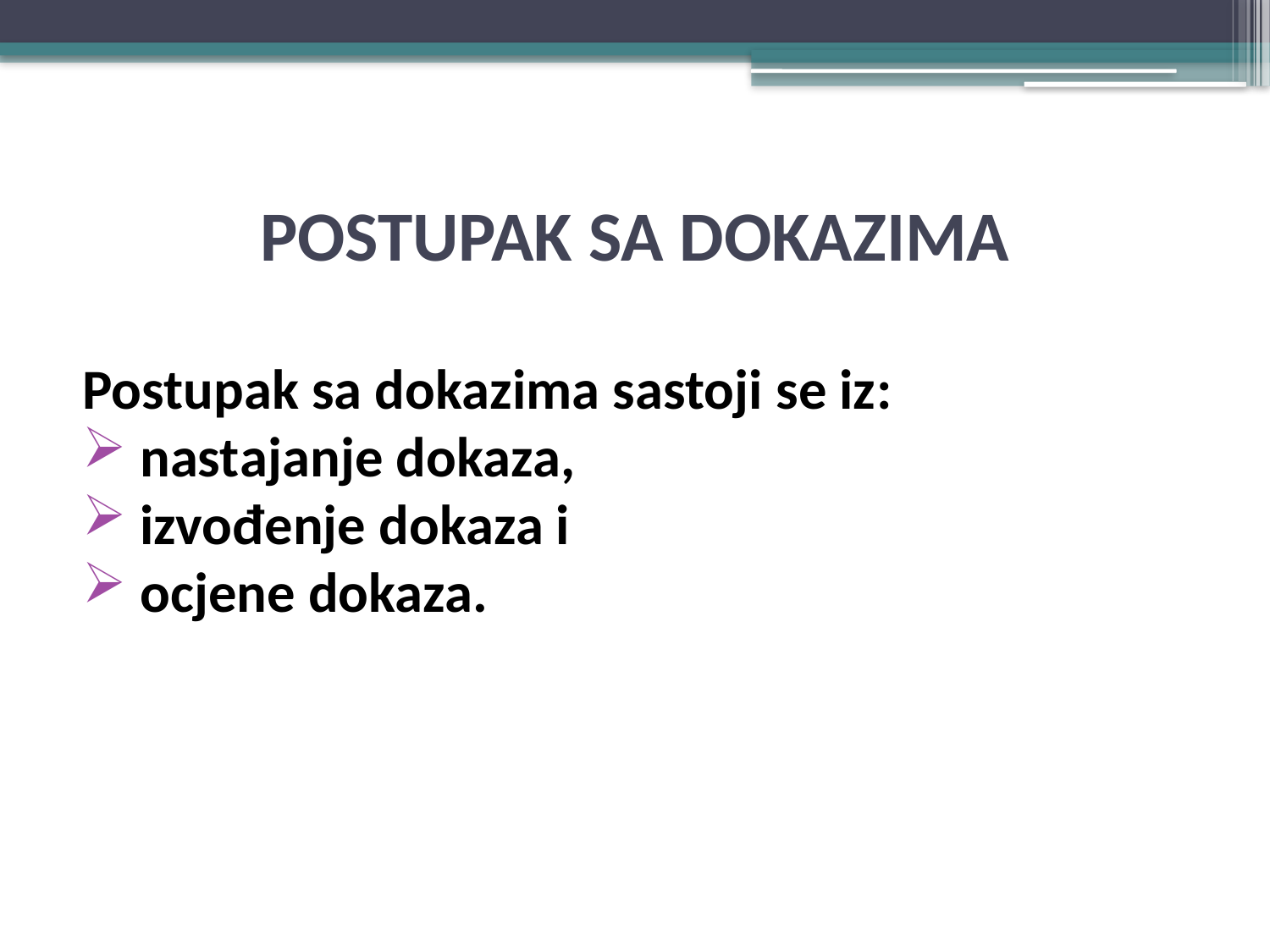

# POSTUPAK SA DOKAZIMA
Postupak sa dokazima sastoji se iz:
 nastajanje dokaza,
 izvođenje dokaza i
 ocjene dokaza.